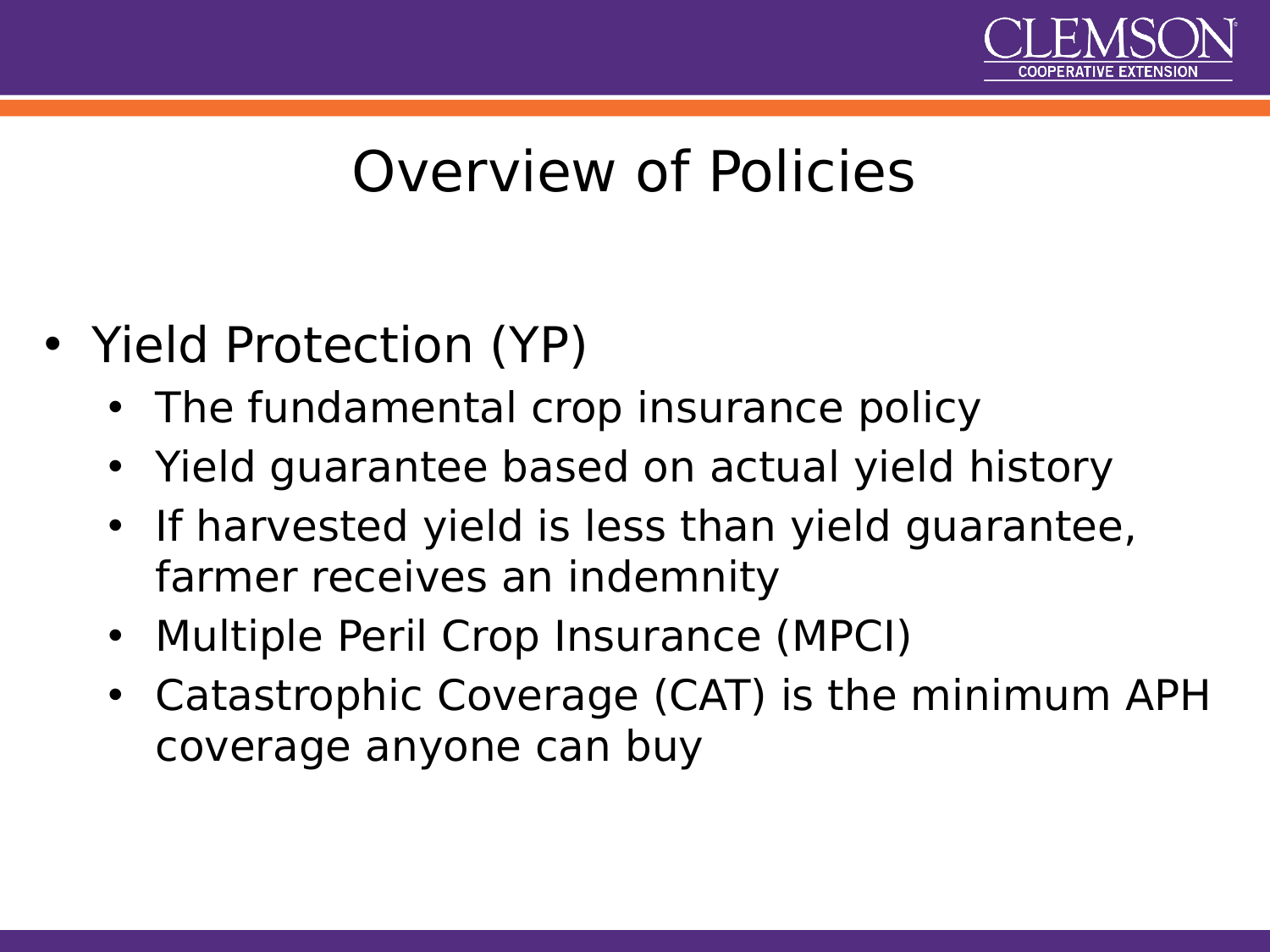

# Overview of Policies
Yield Protection (YP)
The fundamental crop insurance policy
Yield guarantee based on actual yield history
If harvested yield is less than yield guarantee, farmer receives an indemnity
Multiple Peril Crop Insurance (MPCI)
Catastrophic Coverage (CAT) is the minimum APH coverage anyone can buy